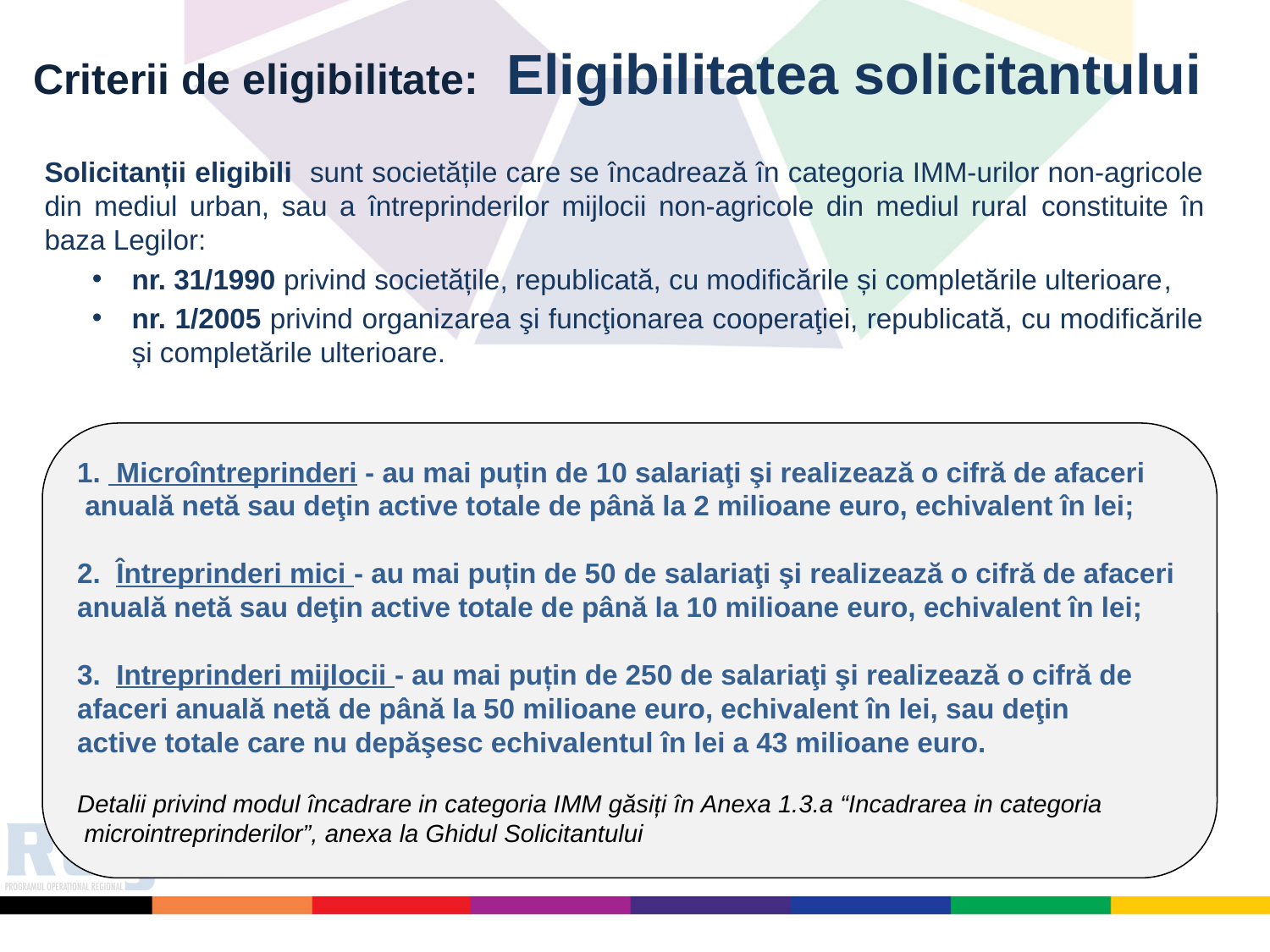

Criterii de eligibilitate:  Eligibilitatea solicitantului
Solicitanții eligibili  sunt societățile care se încadrează în categoria IMM-urilor non-agricole din mediul urban, sau a întreprinderilor mijlocii non-agricole din mediul rural constituite în baza Legilor:
nr. 31/1990 privind societățile, republicată, cu modificările și completările ulterioare,
nr. 1/2005 privind organizarea şi funcţionarea cooperaţiei, republicată, cu modificările și completările ulterioare.

1.  Microîntreprinderi - au mai puțin de 10 salariaţi şi realizează o cifră de afaceri
 anuală netă sau deţin active totale de până la 2 milioane euro, echivalent în lei;

2.  Întreprinderi mici - au mai puțin de 50 de salariaţi şi realizează o cifră de afaceri
anuală netă sau deţin active totale de până la 10 milioane euro, echivalent în lei;

3.  Intreprinderi mijlocii - au mai puțin de 250 de salariaţi şi realizează o cifră de
afaceri anuală netă de până la 50 milioane euro, echivalent în lei, sau deţin
active totale care nu depăşesc echivalentul în lei a 43 milioane euro.

Detalii privind modul încadrare in categoria IMM găsiți în Anexa 1.3.a “Incadrarea in categoria
 microintreprinderilor”, anexa la Ghidul Solicitantului